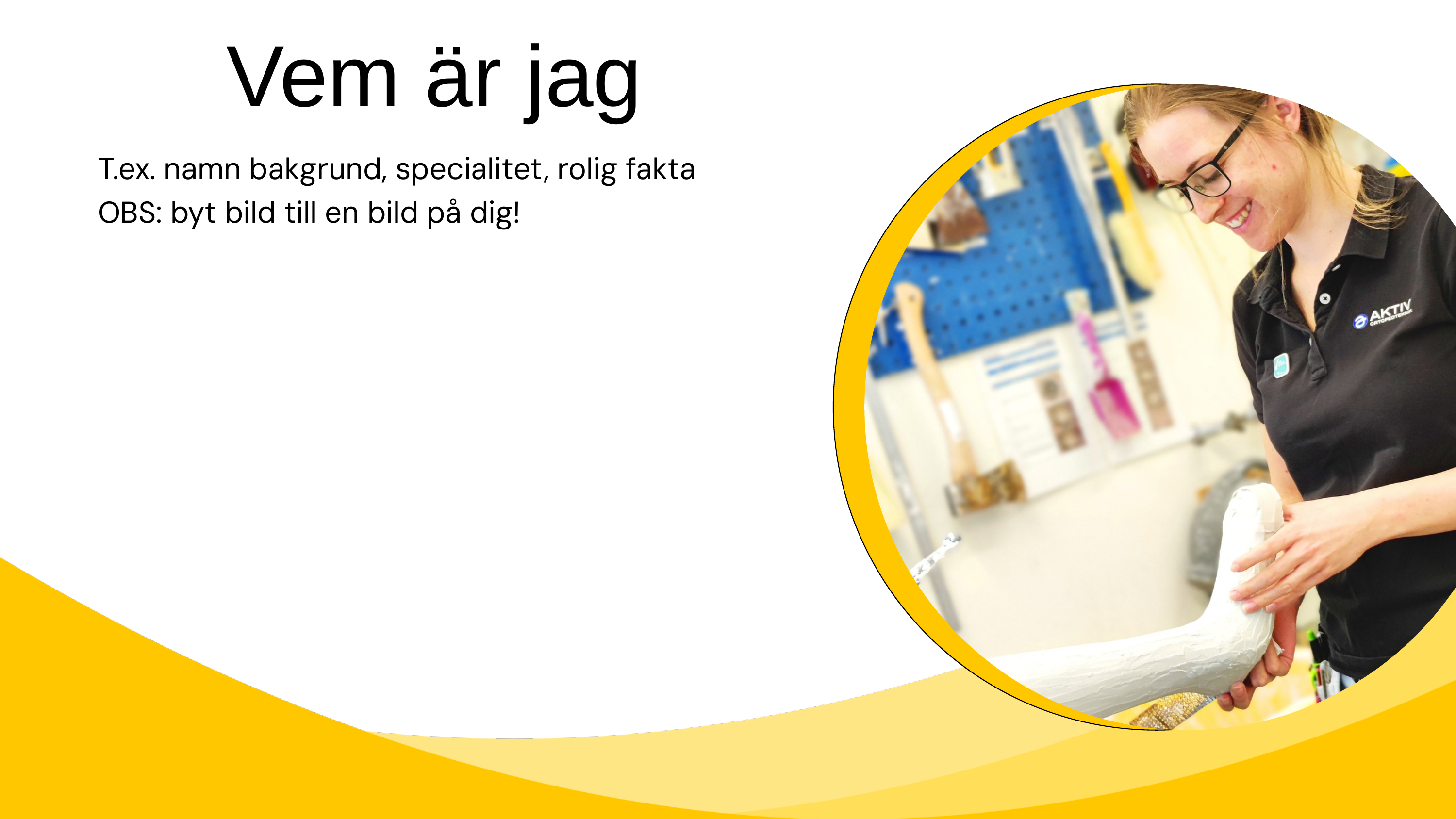

Vem är jag

T.ex. namn bakgrund, specialitet, rolig fakta
OBS: byt bild till en bild på dig!